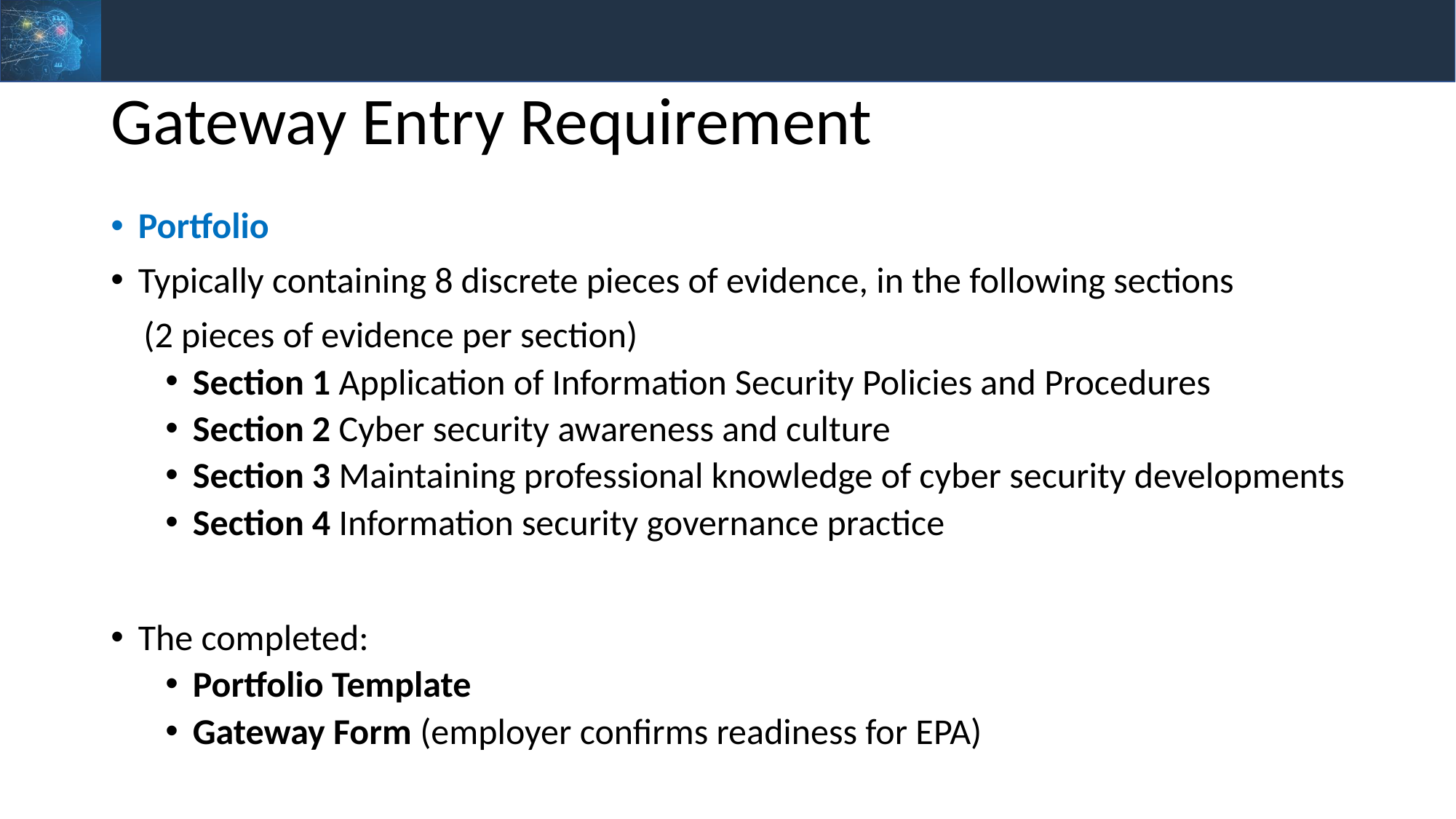

# Gateway Entry Requirement
Portfolio
Typically containing 8 discrete pieces of evidence, in the following sections
    (2 pieces of evidence per section)
Section 1 Application of Information Security Policies and Procedures
Section 2 Cyber security awareness and culture
Section 3 Maintaining professional knowledge of cyber security developments
Section 4 Information security governance practice

The completed:
Portfolio Template
Gateway Form (employer confirms readiness for EPA)